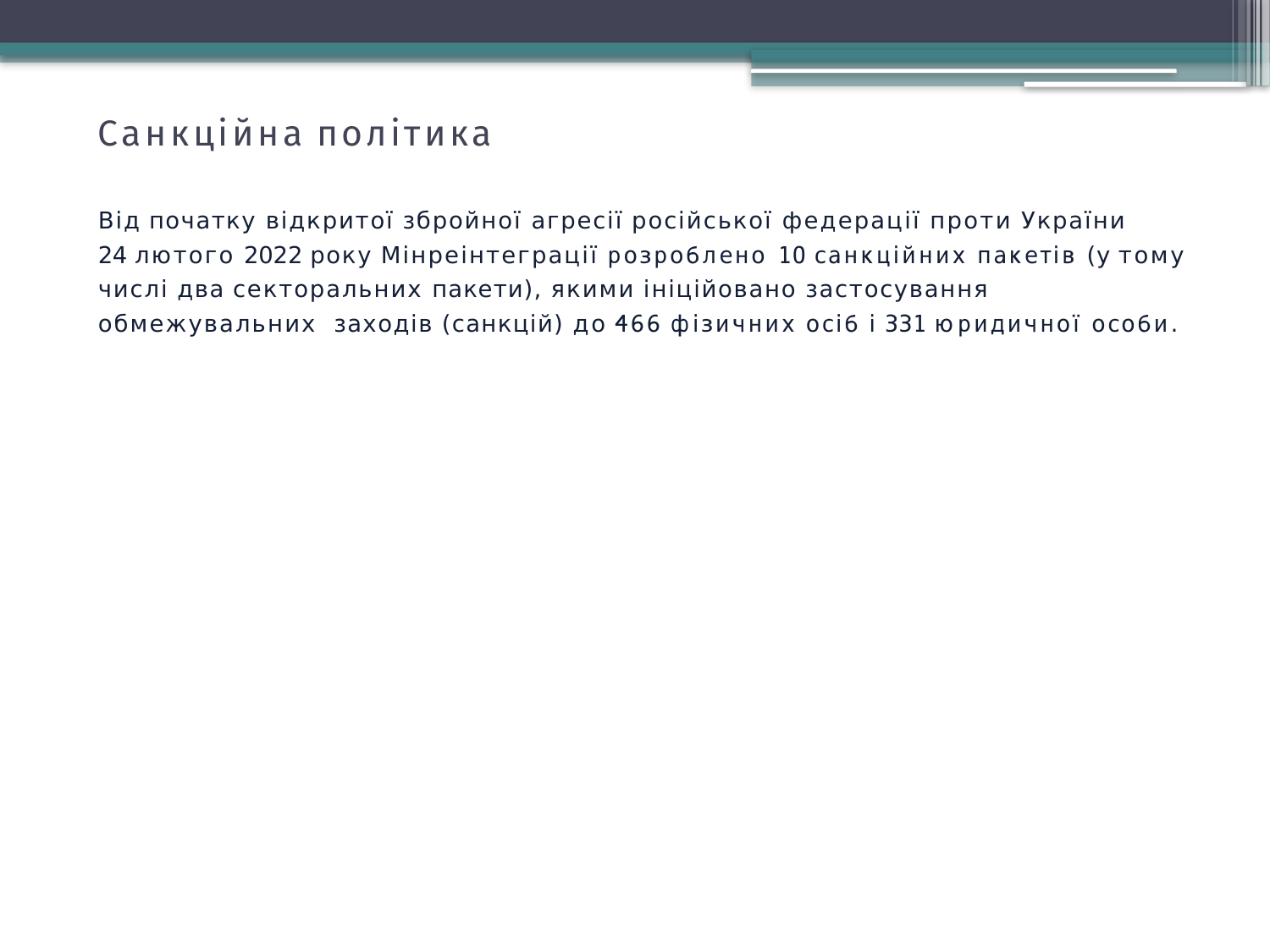

# Санкційна політика
Від початку відкритої збройної агресії російської федерації проти України
24 лютого 2022 року Мінреінтеграції розроблено 10 санкційних пакетів (у тому  числі два секторальних пакети), якими ініційовано застосування обмежувальних  заходів (санкцій) до 466 фізичних осіб і 331 юридичної особи.
50